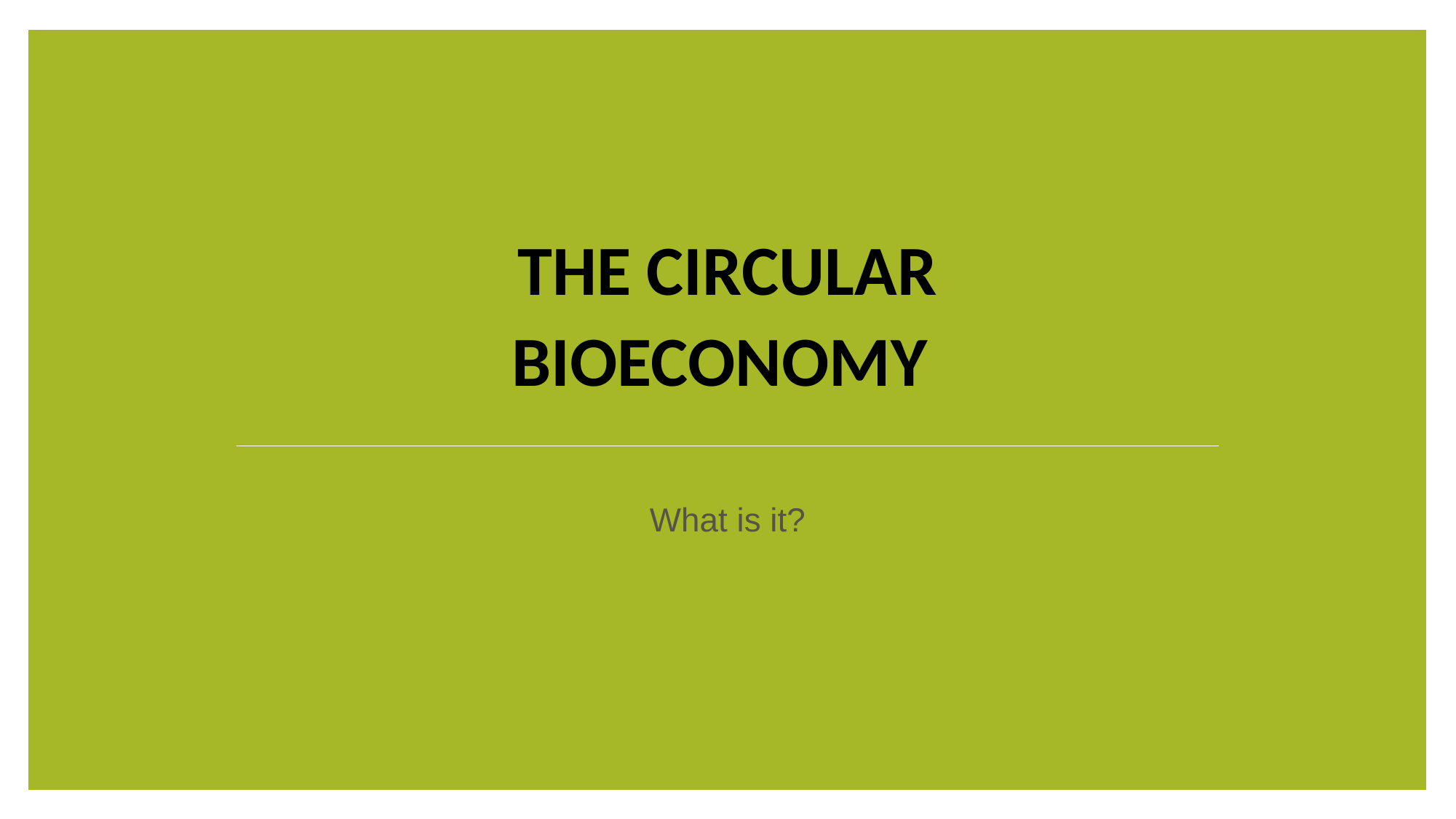

# The Circular Bioeconomy
What is it?